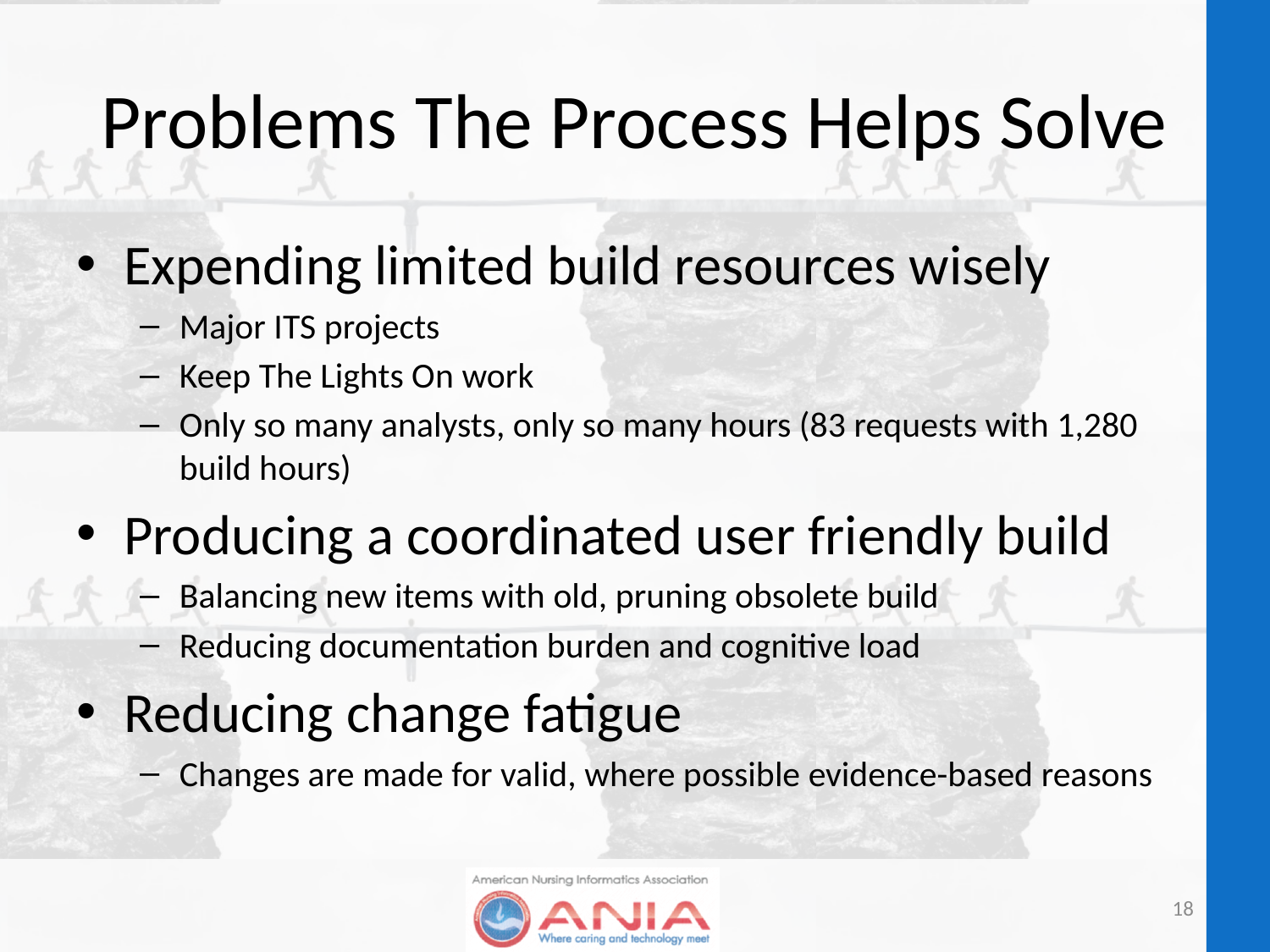

# Problems The Process Helps Solve
Expending limited build resources wisely
Major ITS projects
Keep The Lights On work
Only so many analysts, only so many hours (83 requests with 1,280 build hours)
Producing a coordinated user friendly build
Balancing new items with old, pruning obsolete build
Reducing documentation burden and cognitive load
Reducing change fatigue
Changes are made for valid, where possible evidence-based reasons
18